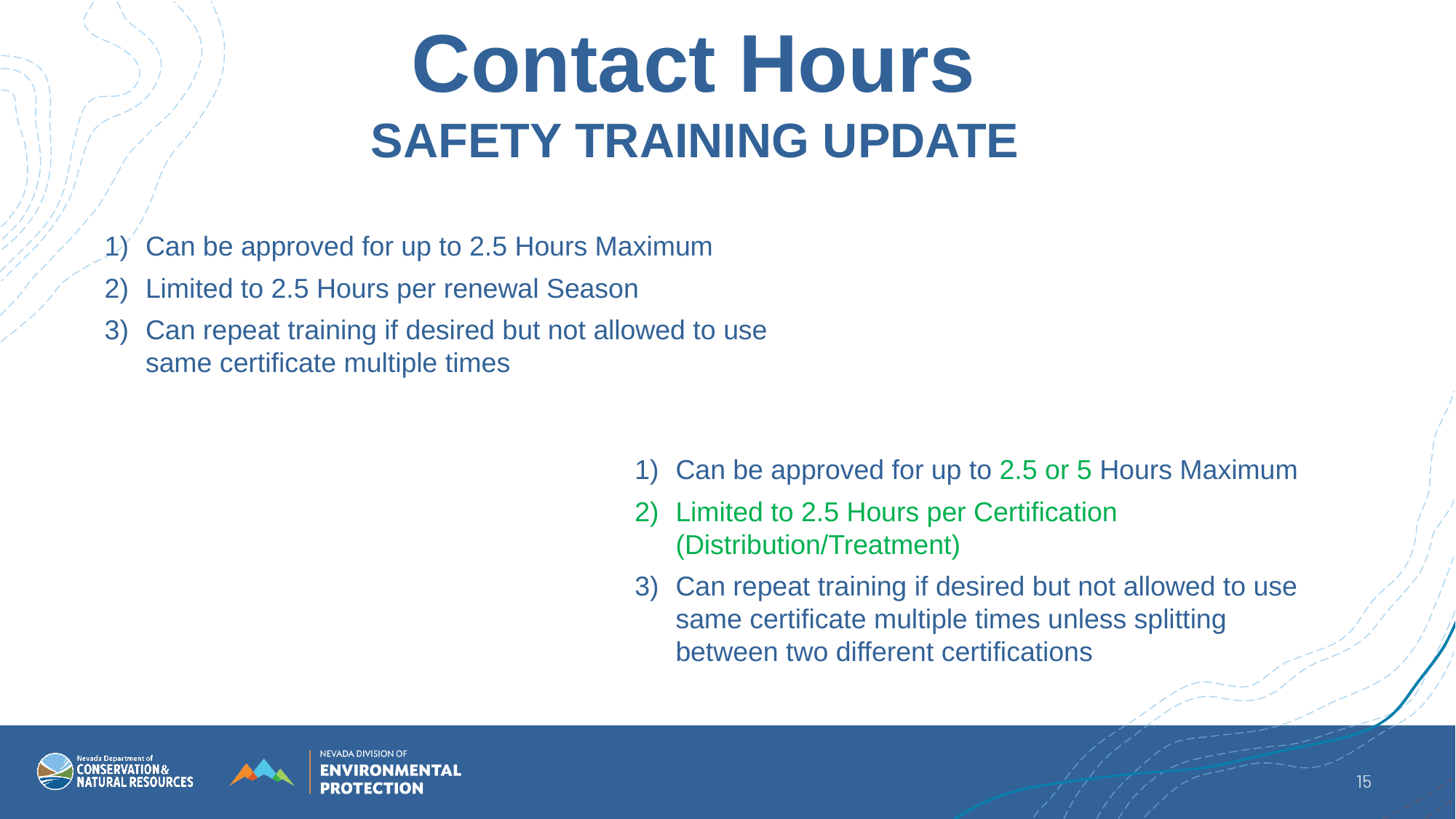

# Contact Hours
Safety Training Update
Can be approved for up to 2.5 Hours Maximum
Limited to 2.5 Hours per renewal Season
Can repeat training if desired but not allowed to use same certificate multiple times
Can be approved for up to 2.5 or 5 Hours Maximum
Limited to 2.5 Hours per Certification (Distribution/Treatment)
Can repeat training if desired but not allowed to use same certificate multiple times unless splitting between two different certifications
15